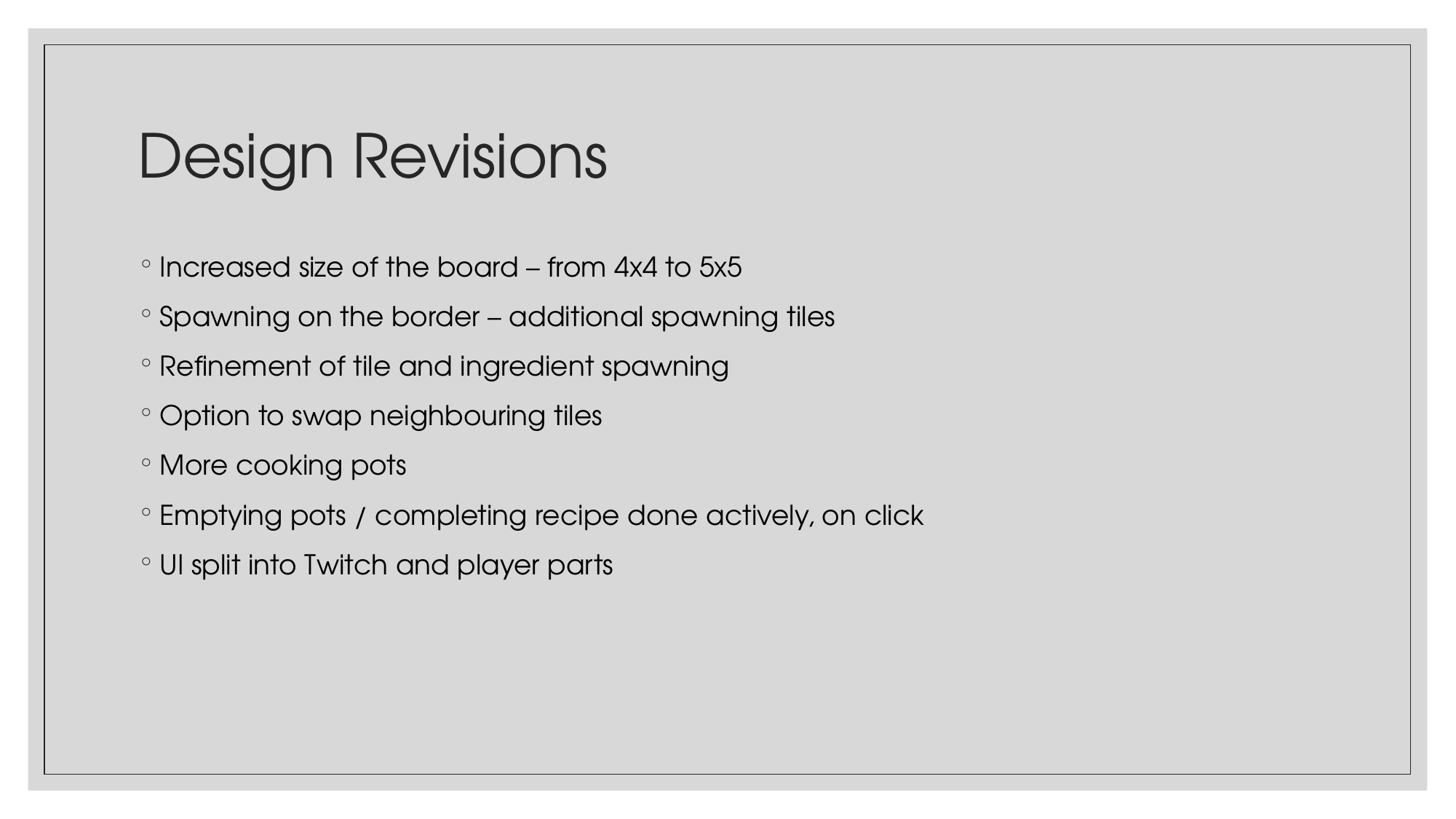

# Design Revisions
Increased size of the board – from 4x4 to 5x5
Spawning on the border – additional spawning tiles
Refinement of tile and ingredient spawning
Option to swap neighbouring tiles
More cooking pots
Emptying pots / completing recipe done actively, on click
UI split into Twitch and player parts